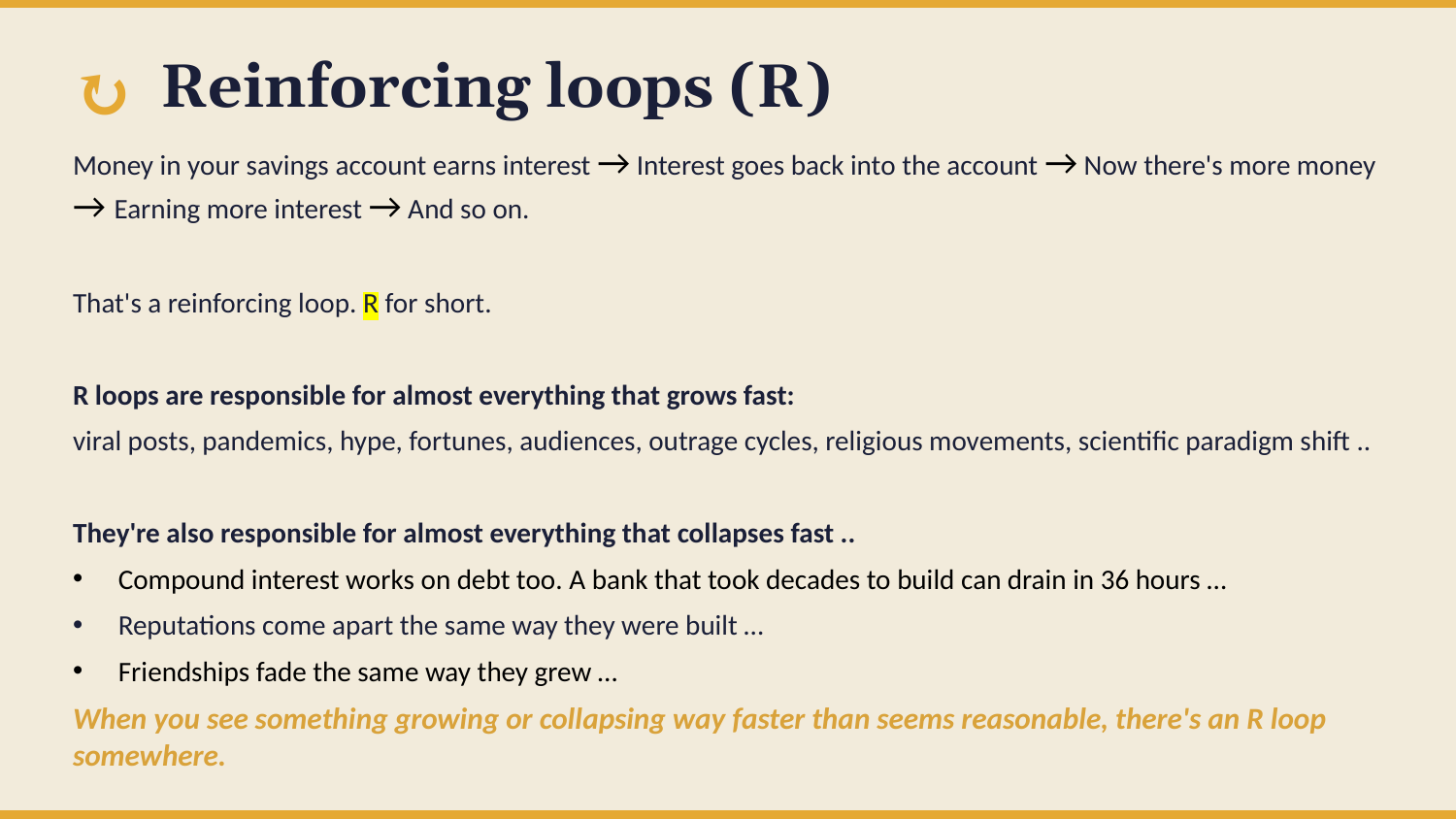

↻
Reinforcing loops (R)
Money in your savings account earns interest → Interest goes back into the account → Now there's more money → Earning more interest → And so on.

That's a reinforcing loop. R for short.

R loops are responsible for almost everything that grows fast:
viral posts, pandemics, hype, fortunes, audiences, outrage cycles, religious movements, scientific paradigm shift ..

They're also responsible for almost everything that collapses fast ..
Compound interest works on debt too. A bank that took decades to build can drain in 36 hours …
Reputations come apart the same way they were built …
Friendships fade the same way they grew …
When you see something growing or collapsing way faster than seems reasonable, there's an R loop somewhere.